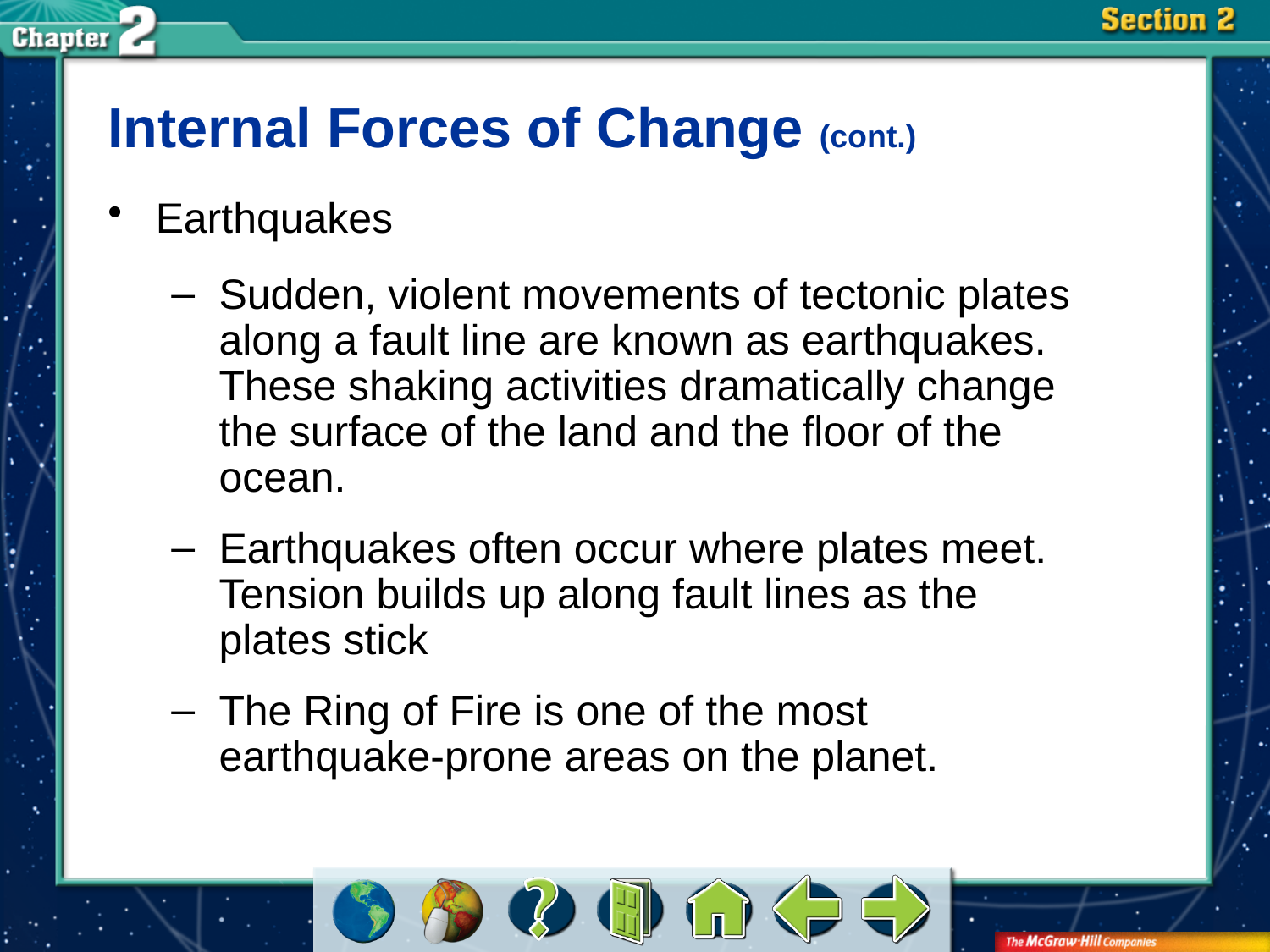

Internal Forces of Change (cont.)
Earthquakes
Sudden, violent movements of tectonic plates along a fault line are known as earthquakes. These shaking activities dramatically change the surface of the land and the floor of the ocean.
Earthquakes often occur where plates meet. Tension builds up along fault lines as the plates stick
The Ring of Fire is one of the most earthquake-prone areas on the planet.
# Section 2